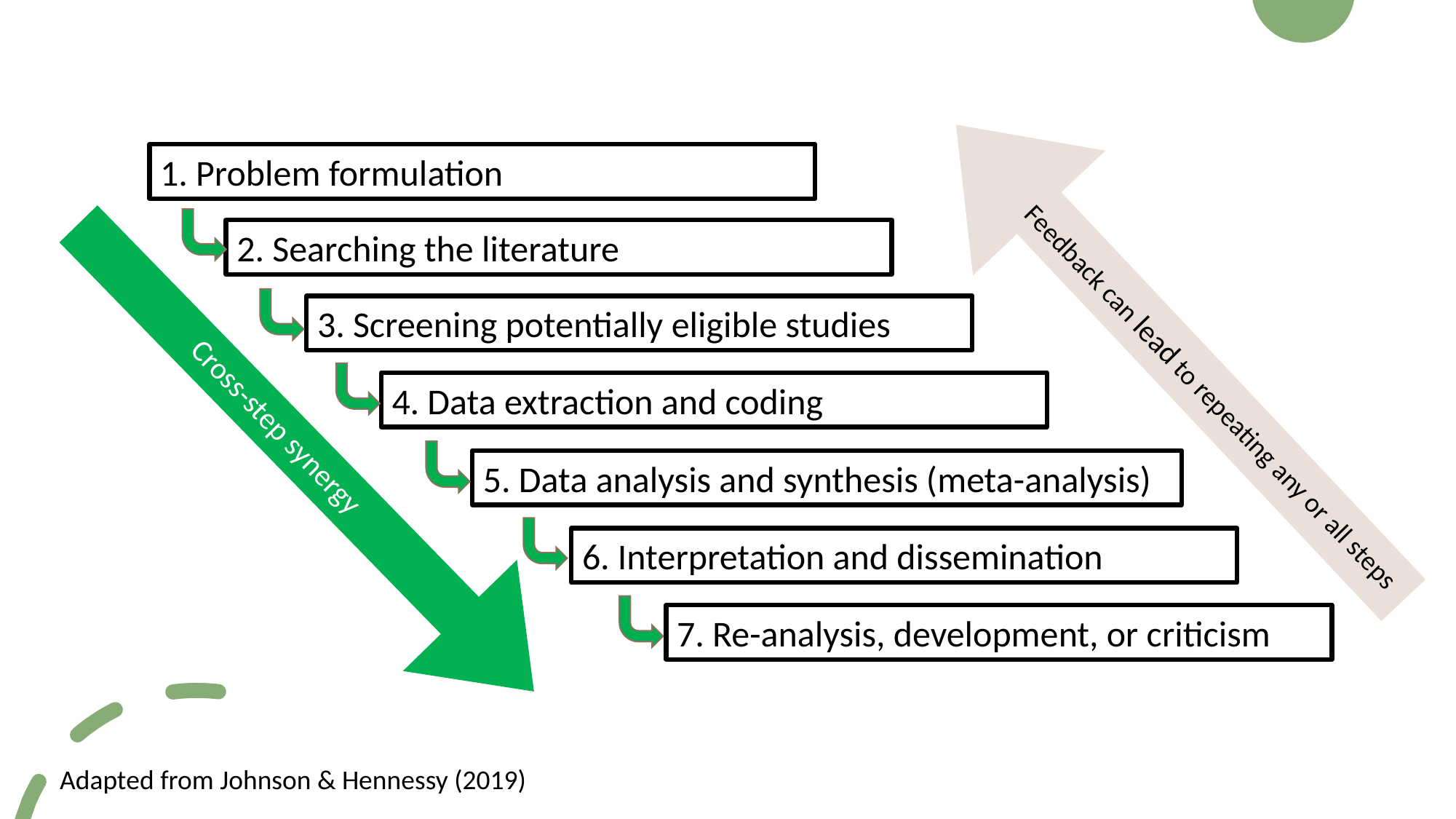

1. Problem formulation

2. Searching the literature
3. Screening potentially eligible studies

4. Data extraction and coding

Feedback can lead to repeating any or all steps
Cross-step synergy
5. Data analysis and synthesis (meta-analysis)

6. Interpretation and dissemination

7. Re-analysis, development, or criticism

Adapted from Johnson & Hennessy (2019)